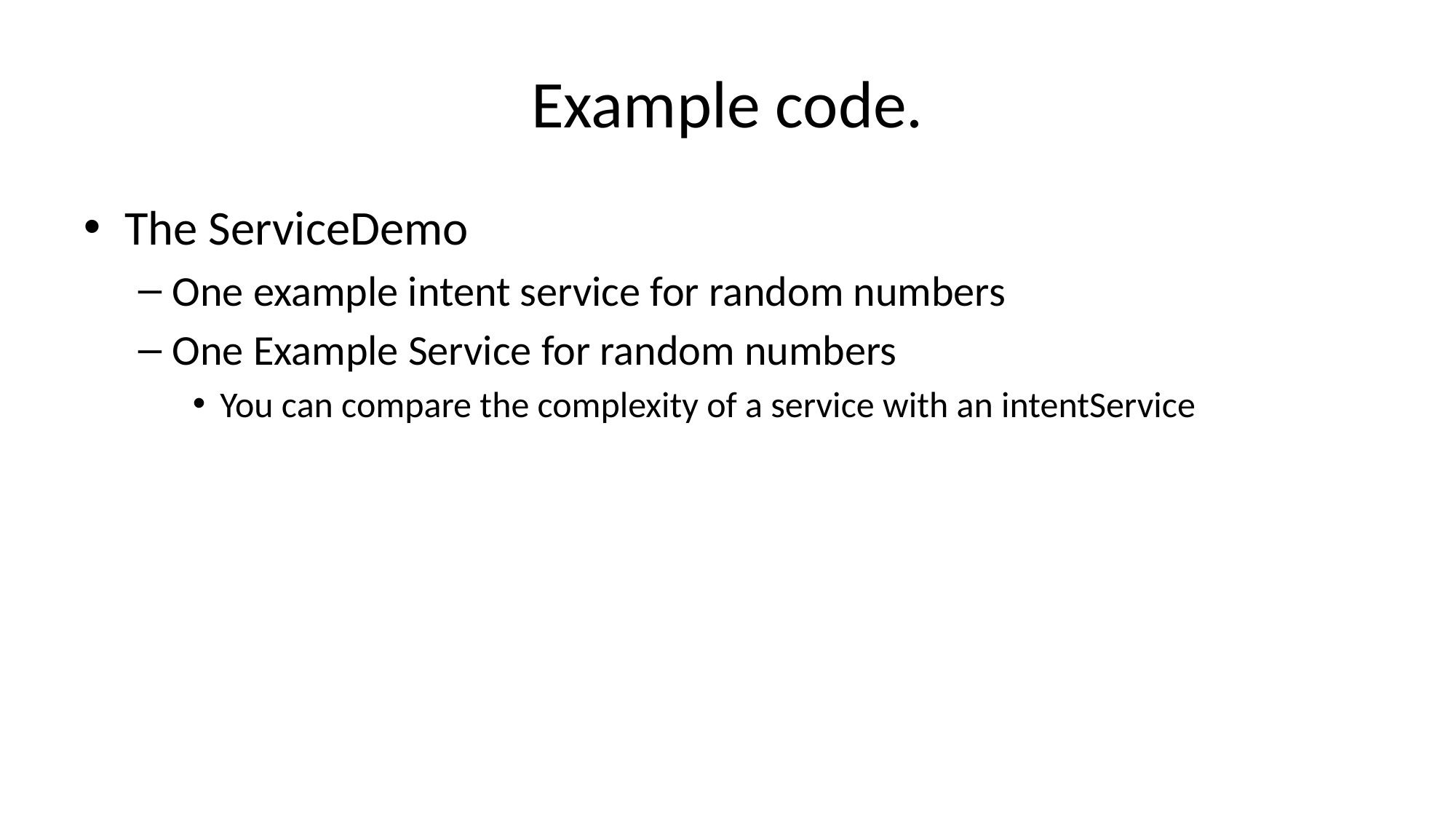

# Example code.
The ServiceDemo
One example intent service for random numbers
One Example Service for random numbers
You can compare the complexity of a service with an intentService